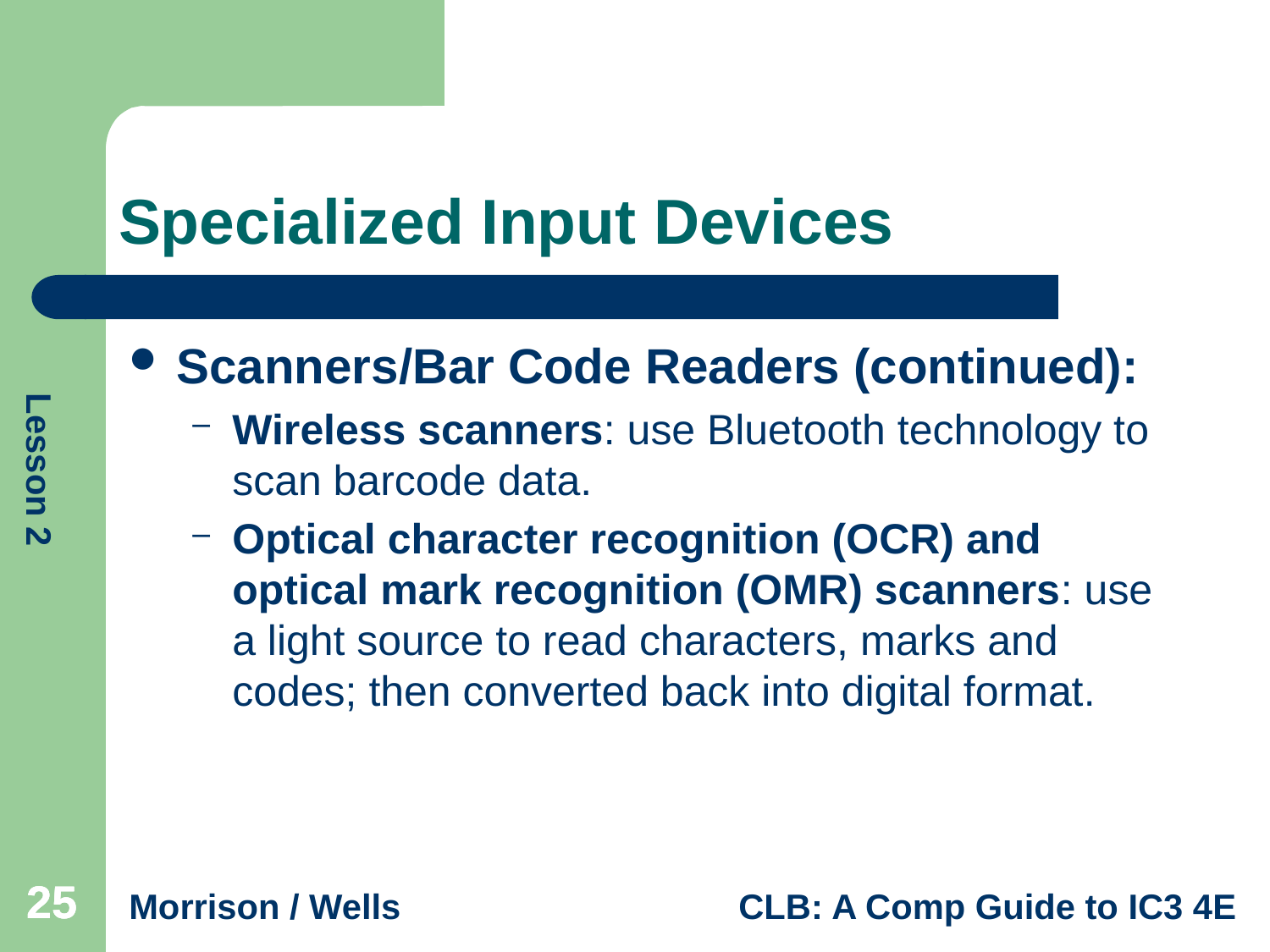

# Specialized Input Devices
Scanners/Bar Code Readers (continued):
Wireless scanners: use Bluetooth technology to scan barcode data.
Optical character recognition (OCR) and optical mark recognition (OMR) scanners: use a light source to read characters, marks and codes; then converted back into digital format.

25
25
25